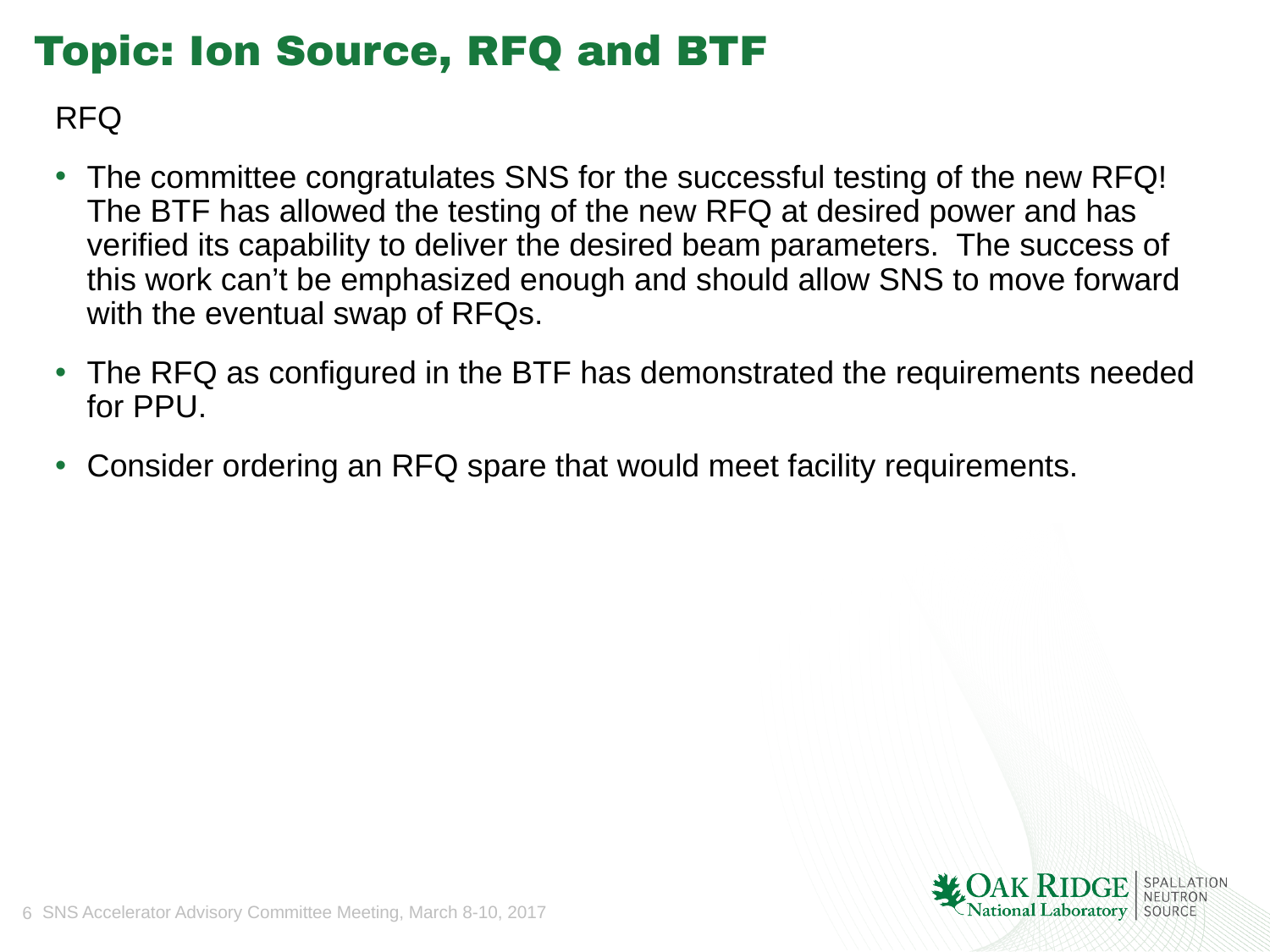

# Topic: Ion Source, RFQ and BTF
RFQ
The committee congratulates SNS for the successful testing of the new RFQ! The BTF has allowed the testing of the new RFQ at desired power and has verified its capability to deliver the desired beam parameters.  The success of this work can’t be emphasized enough and should allow SNS to move forward with the eventual swap of RFQs.
The RFQ as configured in the BTF has demonstrated the requirements needed for PPU.
Consider ordering an RFQ spare that would meet facility requirements.